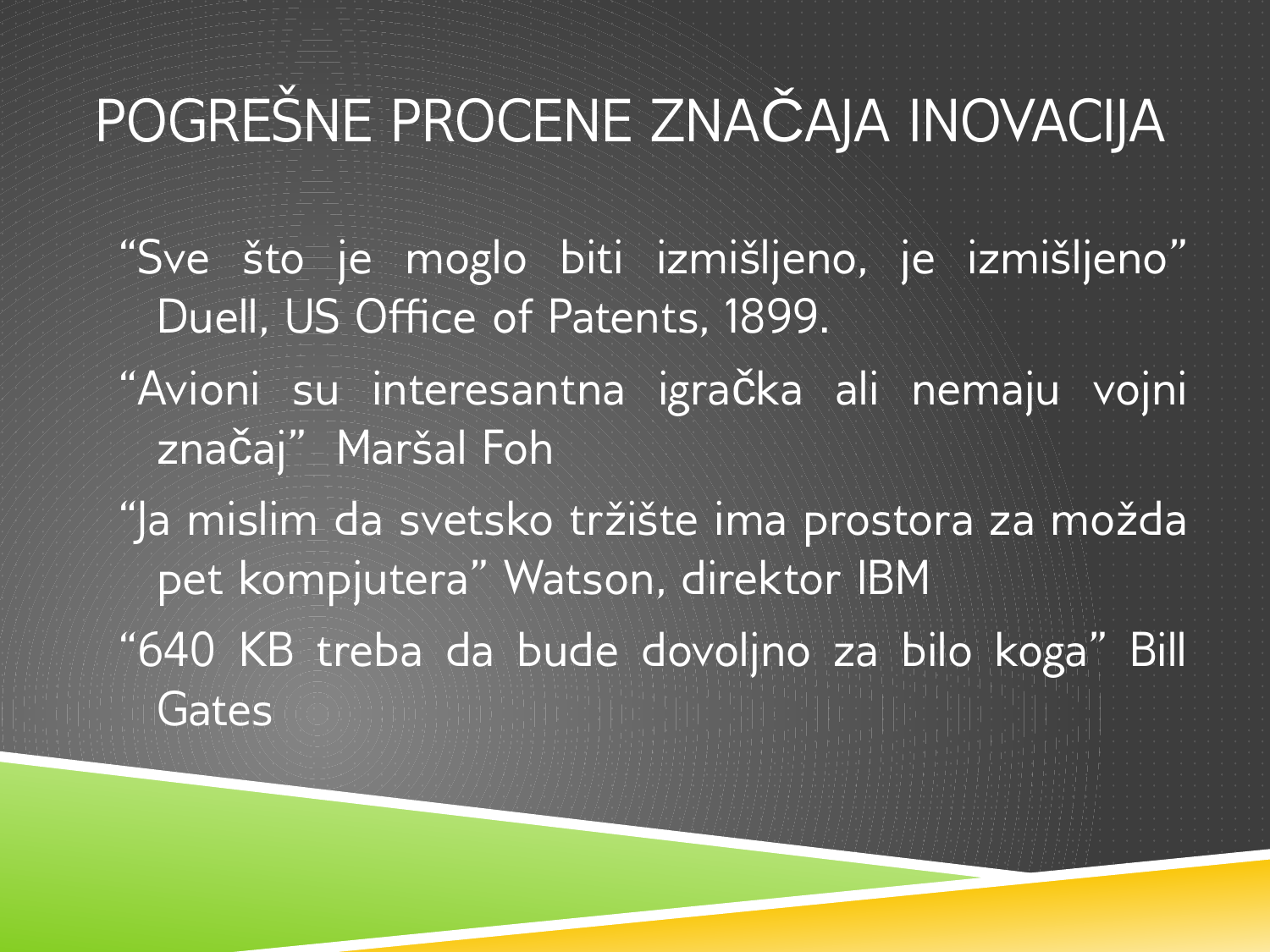

# Pogrešne procene značaja inovacija
“Sve što je moglo biti izmišljeno, je izmišljeno” Duell, US Office of Patents, 1899.
“Avioni su interesantna igračka ali nemaju vojni značaj”  Maršal Foh
“Ja mislim da svetsko tržište ima prostora za možda pet kompjutera” Watson, direktor IBM
“640 KB treba da bude dovoljno za bilo koga” Bill Gates